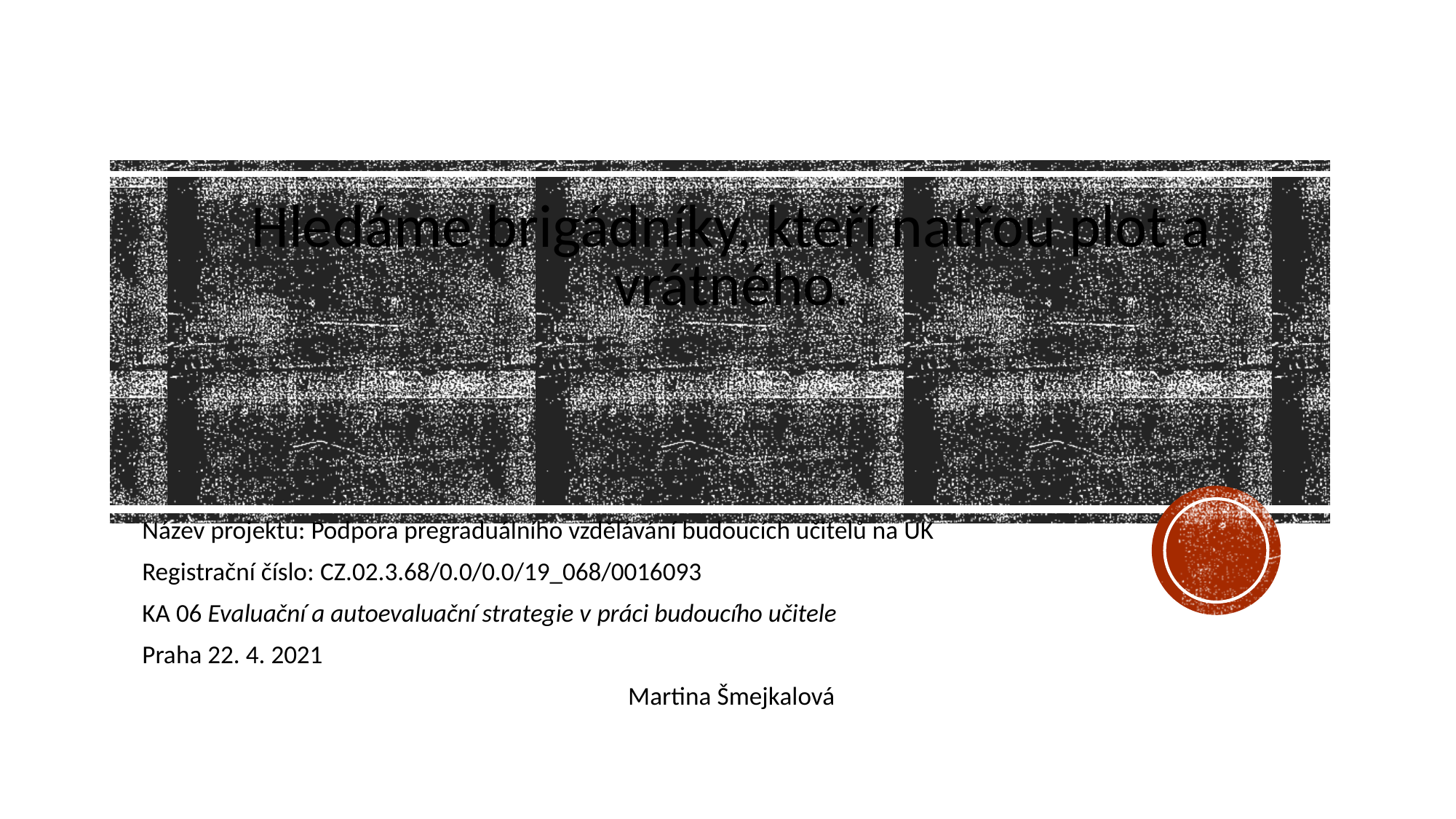

# Hledáme brigádníky, kteří natřou plot a vrátného.
Název projektu: Podpora pregraduálního vzdělávání budoucích učitelů na UK
Registrační číslo: CZ.02.3.68/0.0/0.0/19_068/0016093
KA 06 Evaluační a autoevaluační strategie v práci budoucího učitele
Praha 22. 4. 2021
Martina Šmejkalová